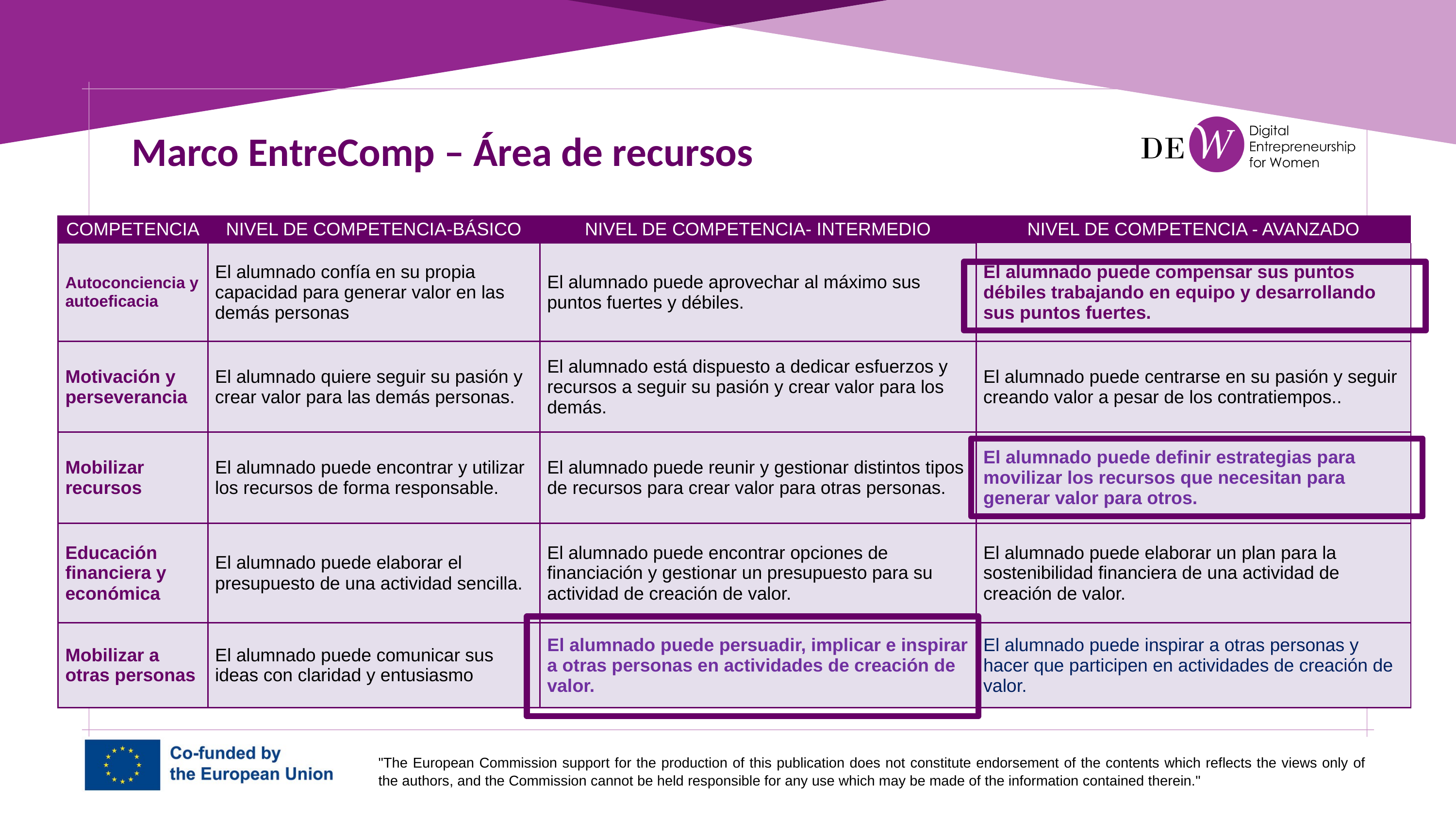

Marco EntreComp – Área de recursos
| COMPETENCIA | NIVEL DE COMPETENCIA-BÁSICO | NIVEL DE COMPETENCIA- INTERMEDIO | NIVEL DE COMPETENCIA - AVANZADO |
| --- | --- | --- | --- |
| Autoconciencia y autoeficacia | El alumnado confía en su propia capacidad para generar valor en las demás personas | El alumnado puede aprovechar al máximo sus puntos fuertes y débiles. | El alumnado puede compensar sus puntos débiles trabajando en equipo y desarrollando sus puntos fuertes. |
| Motivación y perseverancia | El alumnado quiere seguir su pasión y crear valor para las demás personas. | El alumnado está dispuesto a dedicar esfuerzos y recursos a seguir su pasión y crear valor para los demás. | El alumnado puede centrarse en su pasión y seguir creando valor a pesar de los contratiempos.. |
| Mobilizar recursos | El alumnado puede encontrar y utilizar los recursos de forma responsable. | El alumnado puede reunir y gestionar distintos tipos de recursos para crear valor para otras personas. | El alumnado puede definir estrategias para movilizar los recursos que necesitan para generar valor para otros. |
| Educación financiera y económica | El alumnado puede elaborar el presupuesto de una actividad sencilla. | El alumnado puede encontrar opciones de financiación y gestionar un presupuesto para su actividad de creación de valor. | El alumnado puede elaborar un plan para la sostenibilidad financiera de una actividad de creación de valor. |
| Mobilizar a otras personas | El alumnado puede comunicar sus ideas con claridad y entusiasmo | El alumnado puede persuadir, implicar e inspirar a otras personas en actividades de creación de valor. | El alumnado puede inspirar a otras personas y hacer que participen en actividades de creación de valor. |